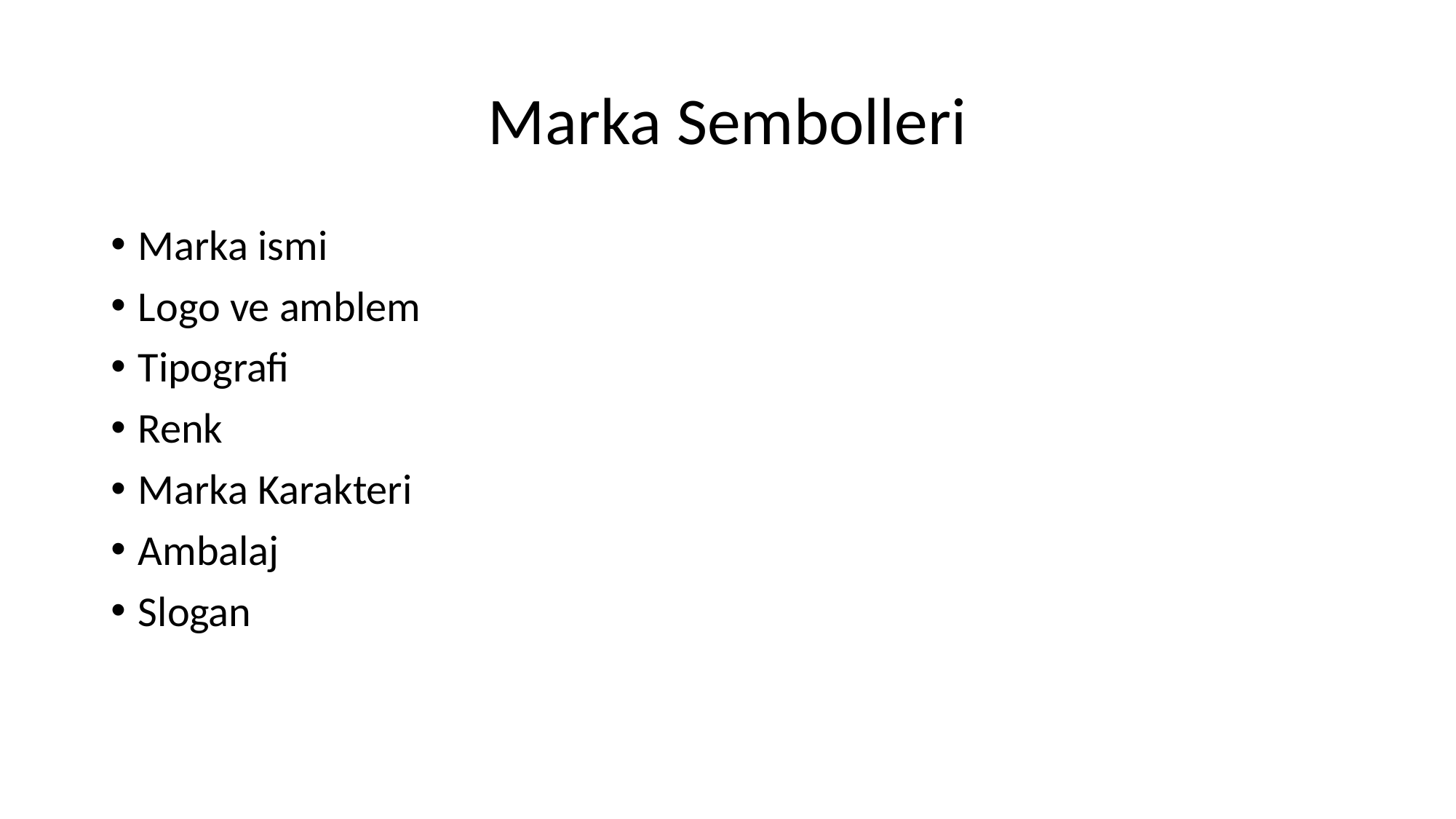

# Marka Sembolleri
Marka ismi
Logo ve amblem
Tipografi
Renk
Marka Karakteri
Ambalaj
Slogan